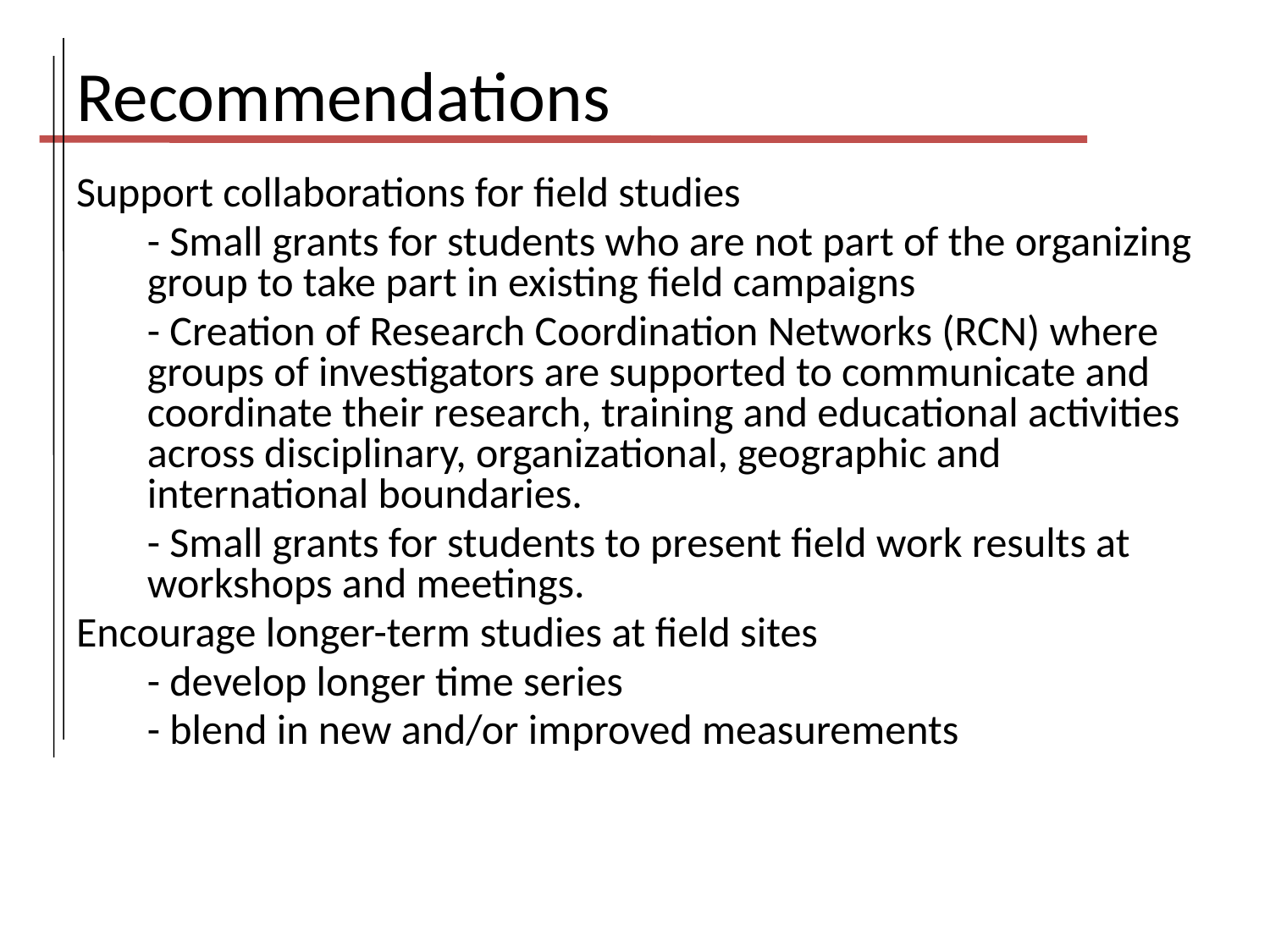

Recommendations
Support collaborations for field studies
	- Small grants for students who are not part of the organizing group to take part in existing field campaigns
	- Creation of Research Coordination Networks (RCN) where groups of investigators are supported to communicate and coordinate their research, training and educational activities across disciplinary, organizational, geographic and international boundaries.
	- Small grants for students to present field work results at workshops and meetings.
Encourage longer-term studies at field sites
	- develop longer time series
	- blend in new and/or improved measurements